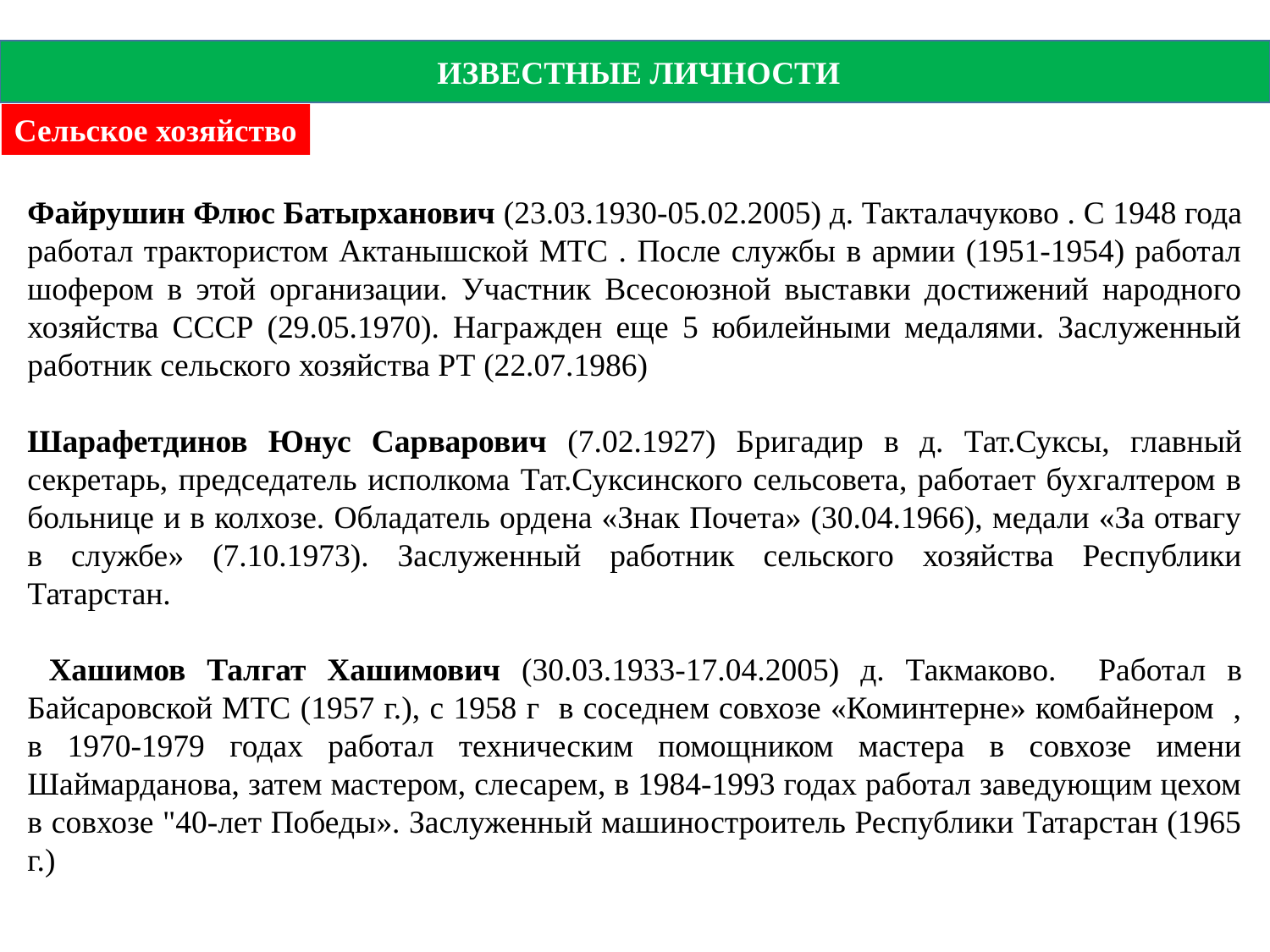

ИЗВЕСТНЫЕ ЛИЧНОСТИ
Сельское хозяйство
Файрушин Флюс Батырханович (23.03.1930-05.02.2005) д. Такталачуково . С 1948 года работал трактористом Актанышской МТС . После службы в армии (1951-1954) работал шофером в этой организации. Участник Всесоюзной выставки достижений народного хозяйства СССР (29.05.1970). Награжден еще 5 юбилейными медалями. Заслуженный работник сельского хозяйства РТ (22.07.1986)

Шарафетдинов Юнус Сарварович (7.02.1927) Бригадир в д. Тат.Суксы, главный секретарь, председатель исполкома Тат.Суксинского сельсовета, работает бухгалтером в больнице и в колхозе. Обладатель ордена «Знак Почета» (30.04.1966), медали «За отвагу в службе» (7.10.1973). Заслуженный работник сельского хозяйства Республики Татарстан.

 Хашимов Талгат Хашимович (30.03.1933-17.04.2005) д. Такмаково.  Работал в Байсаровской МТС (1957 г.), с 1958 г  в соседнем совхозе «Коминтерне» комбайнером  , в 1970-1979 годах работал техническим помощником мастера в совхозе имени Шаймарданова, затем мастером, слесарем, в 1984-1993 годах работал заведующим цехом в совхозе "40-лет Победы». Заслуженный машиностроитель Республики Татарстан (1965 г.)